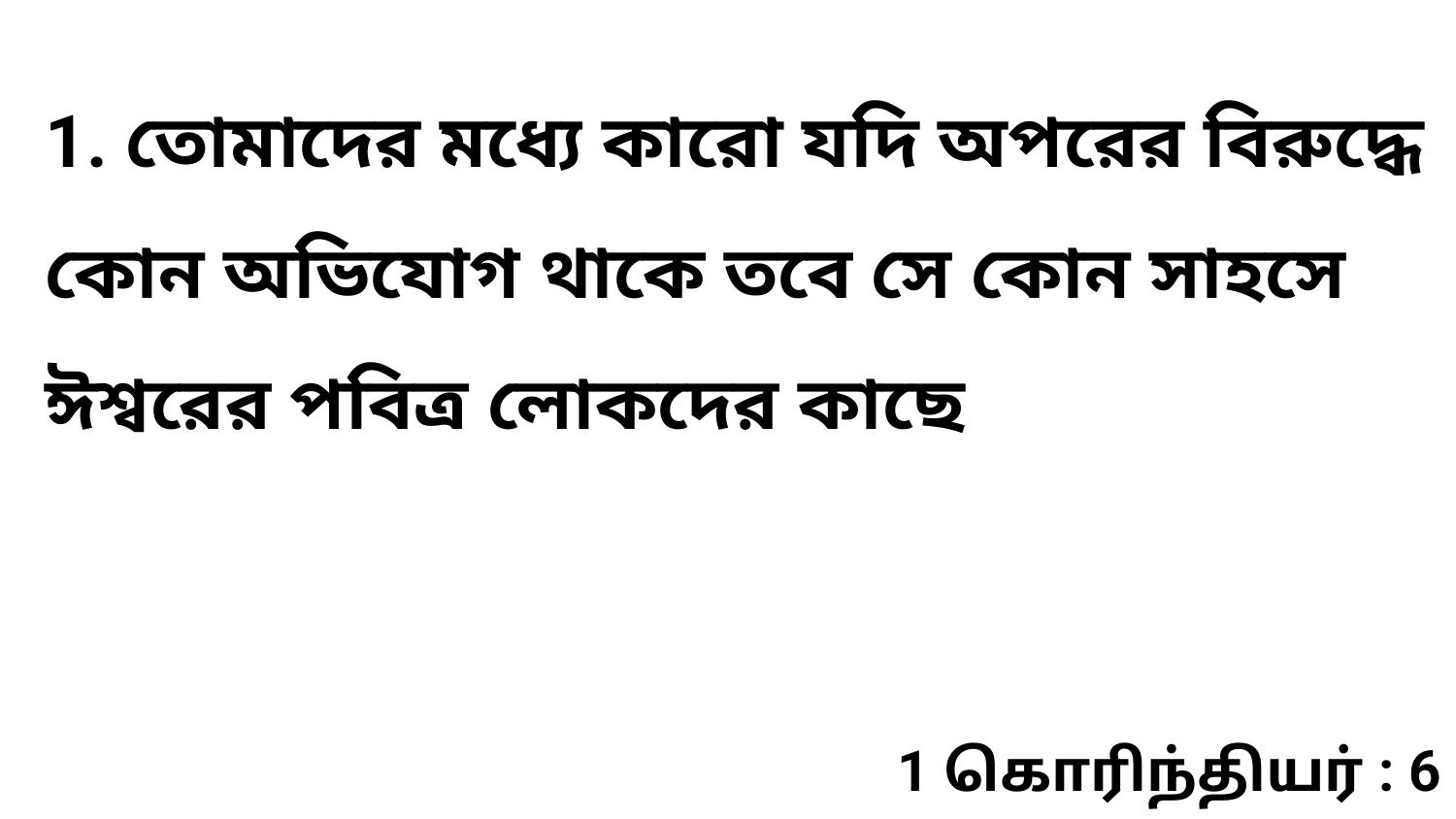

1. তোমাদের মধ্যে কারো যদি অপরের বিরুদ্ধে কোন অভিযোগ থাকে তবে সে কোন সাহসে ঈশ্বরের পবিত্র লোকদের কাছে
1 கொரிந்தியர் : 6